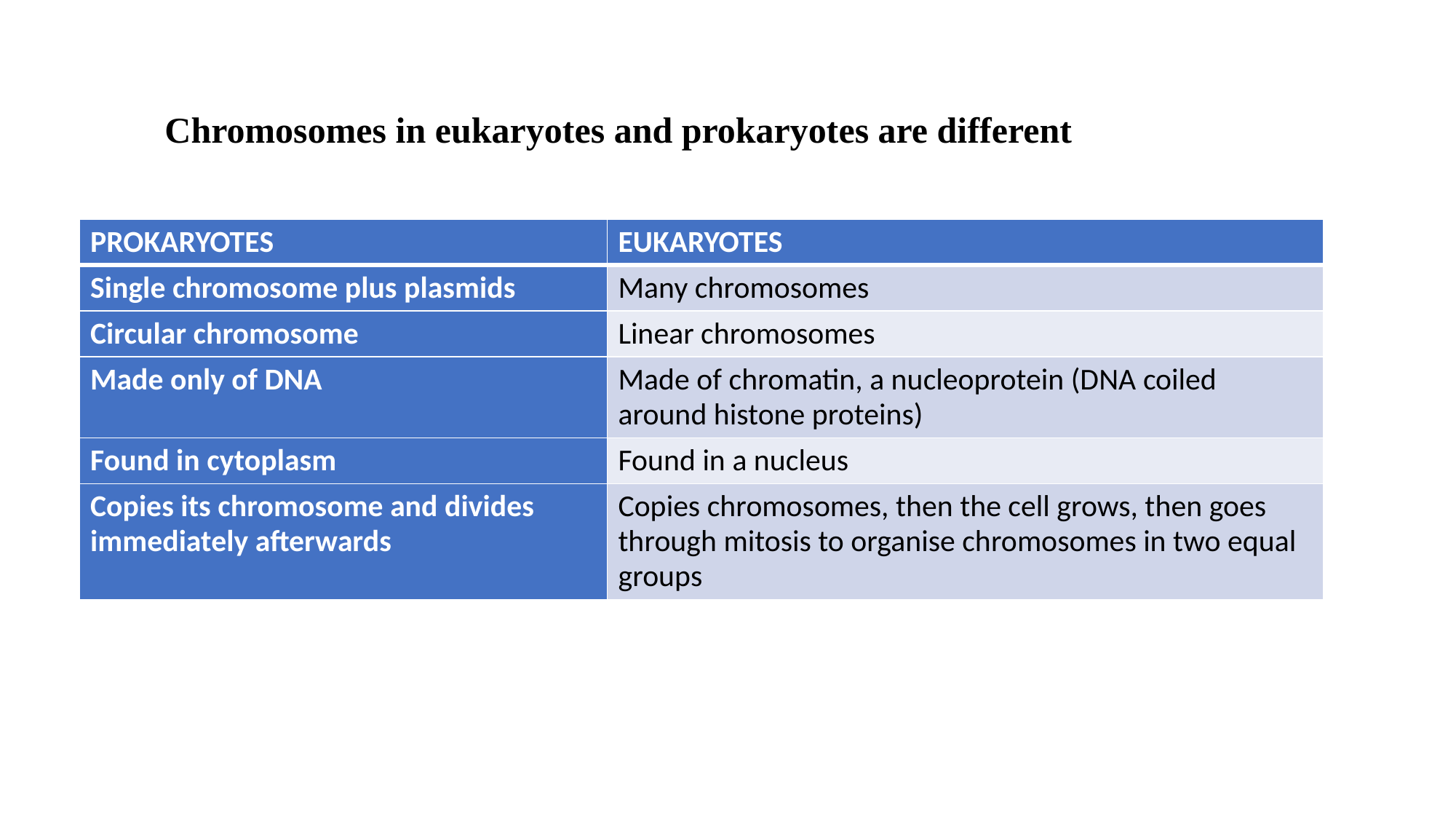

Chromosomes in eukaryotes and prokaryotes are different
| PROKARYOTES | EUKARYOTES |
| --- | --- |
| Single chromosome plus plasmids | Many chromosomes |
| Circular chromosome | Linear chromosomes |
| Made only of DNA | Made of chromatin, a nucleoprotein (DNA coiled around histone proteins) |
| Found in cytoplasm | Found in a nucleus |
| Copies its chromosome and divides immediately afterwards | Copies chromosomes, then the cell grows, then goes through mitosis to organise chromosomes in two equal groups |